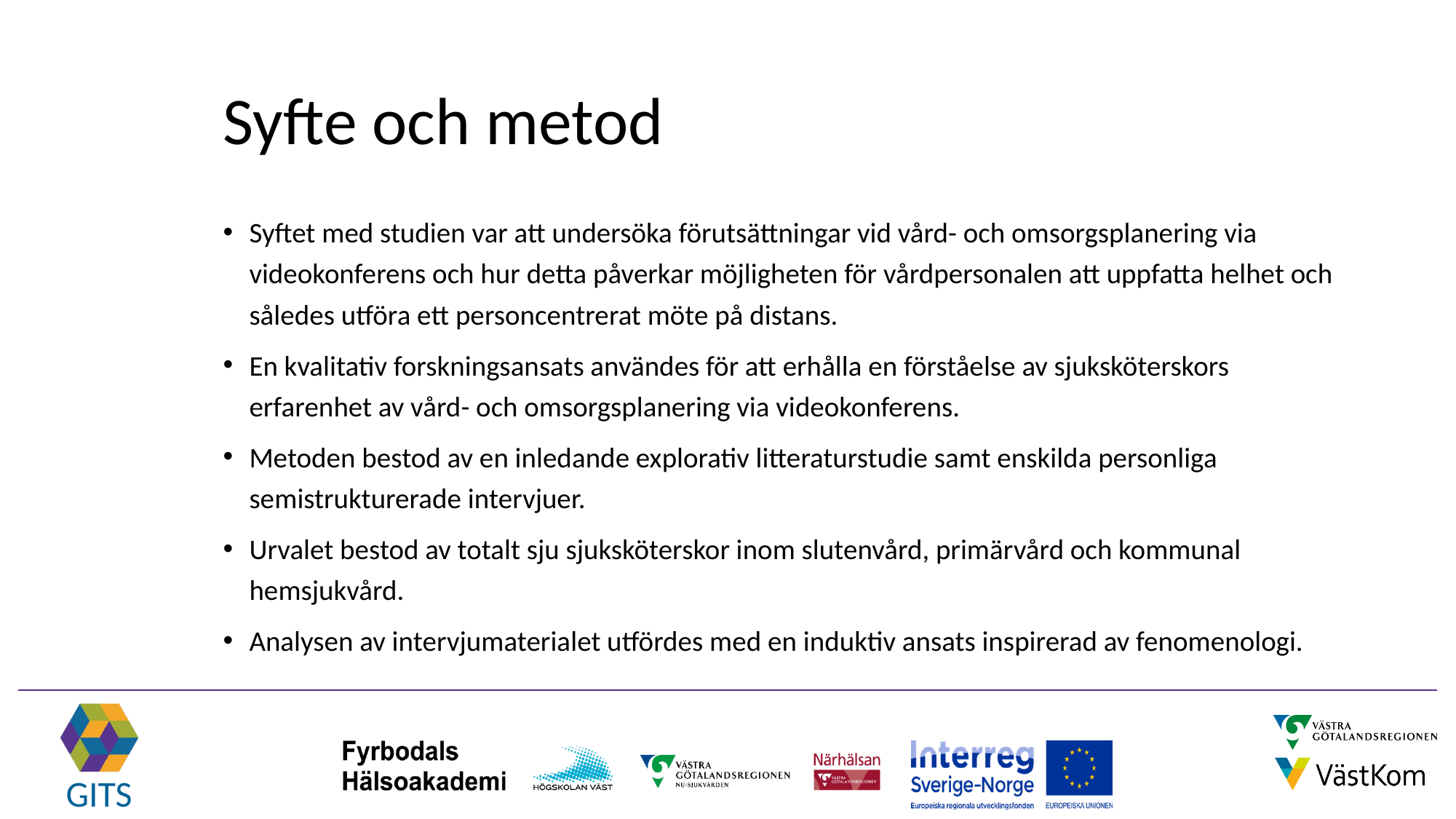

# Syfte och metod
Syftet med studien var att undersöka förutsättningar vid vård- och omsorgsplanering via videokonferens och hur detta påverkar möjligheten för vårdpersonalen att uppfatta helhet och således utföra ett personcentrerat möte på distans.
En kvalitativ forskningsansats användes för att erhålla en förståelse av sjuksköterskors erfarenhet av vård- och omsorgsplanering via videokonferens.
Metoden bestod av en inledande explorativ litteraturstudie samt enskilda personliga semistrukturerade intervjuer.
Urvalet bestod av totalt sju sjuksköterskor inom slutenvård, primärvård och kommunal hemsjukvård.
Analysen av intervjumaterialet utfördes med en induktiv ansats inspirerad av fenomenologi.